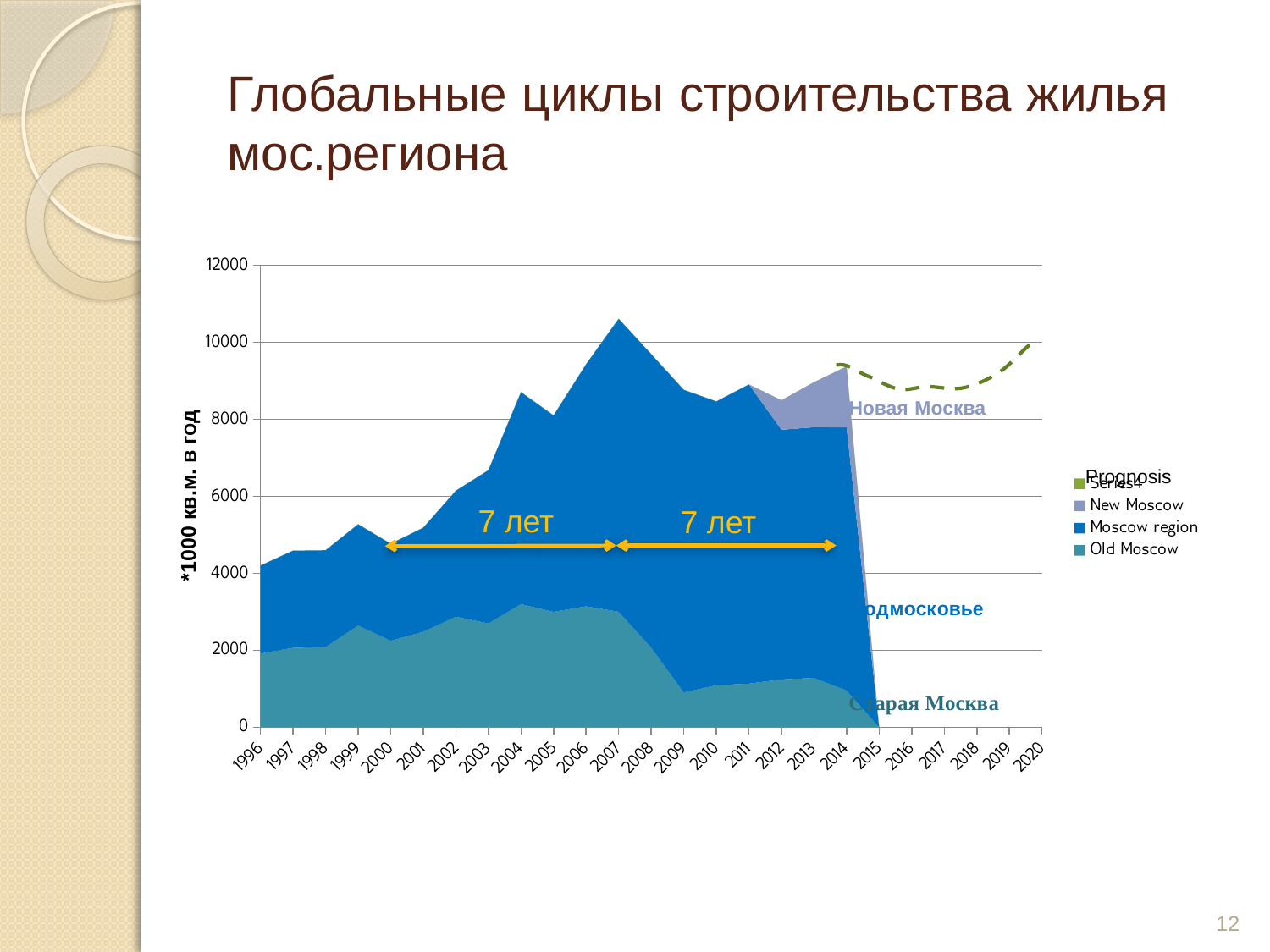

Глобальные циклы строительства жилья мос.региона

[unsupported chart]

Новая Москва
Prognosis
*1000 кв.м. в год
7 лет
7 лет
12